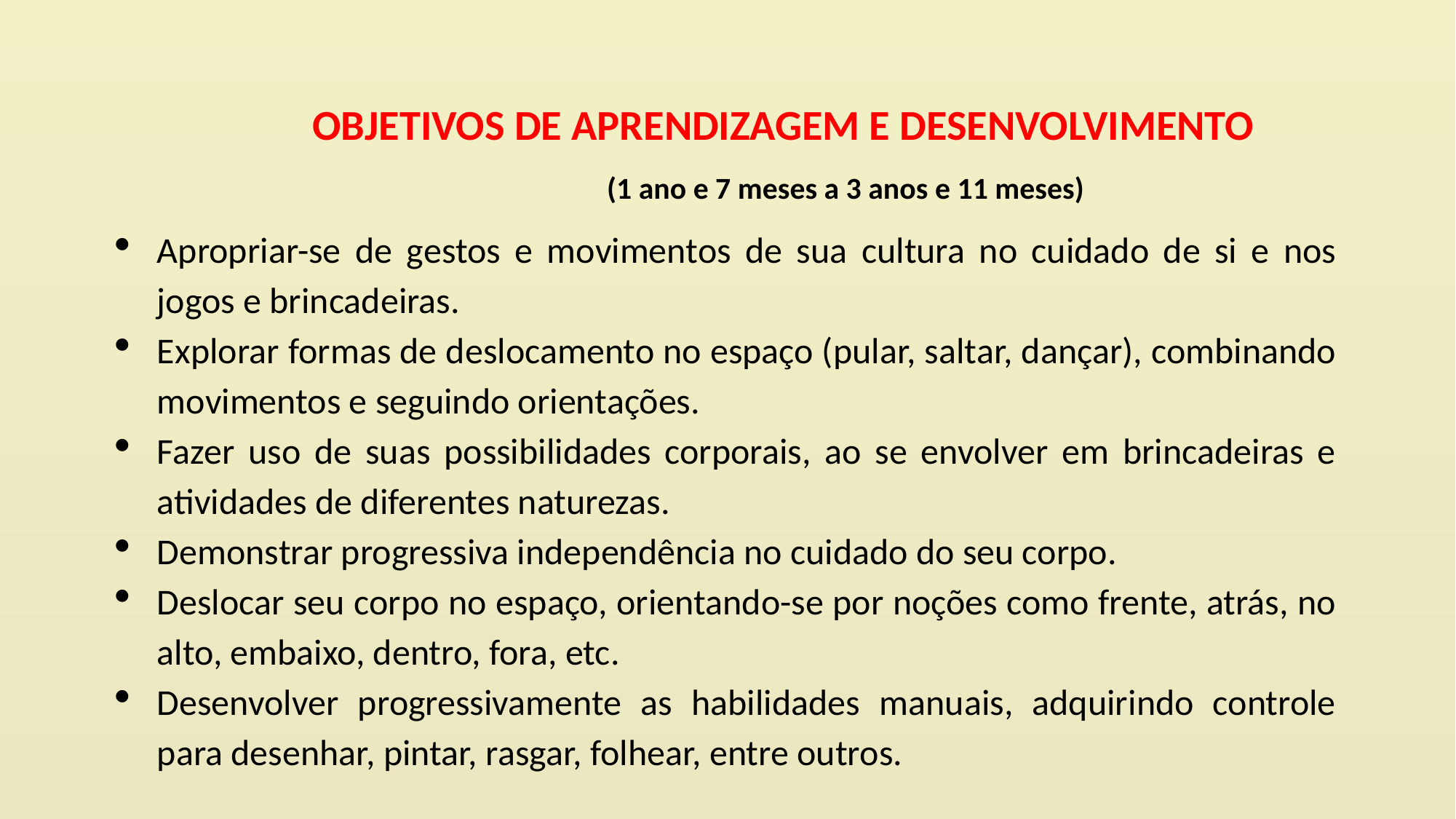

OBJETIVOS DE APRENDIZAGEM E DESENVOLVIMENTO
                                                                       (1 ano e 7 meses a 3 anos e 11 meses)
Apropriar-se de gestos e movimentos de sua cultura no cuidado de si e nos jogos e brincadeiras.
Explorar formas de deslocamento no espaço (pular, saltar, dançar), combinando movimentos e seguindo orientações.
Fazer uso de suas possibilidades corporais, ao se envolver em brincadeiras e atividades de diferentes naturezas.
Demonstrar progressiva independência no cuidado do seu corpo.
Deslocar seu corpo no espaço, orientando-se por noções como frente, atrás, no alto, embaixo, dentro, fora, etc.
Desenvolver progressivamente as habilidades manuais, adquirindo controle para desenhar, pintar, rasgar, folhear, entre outros.